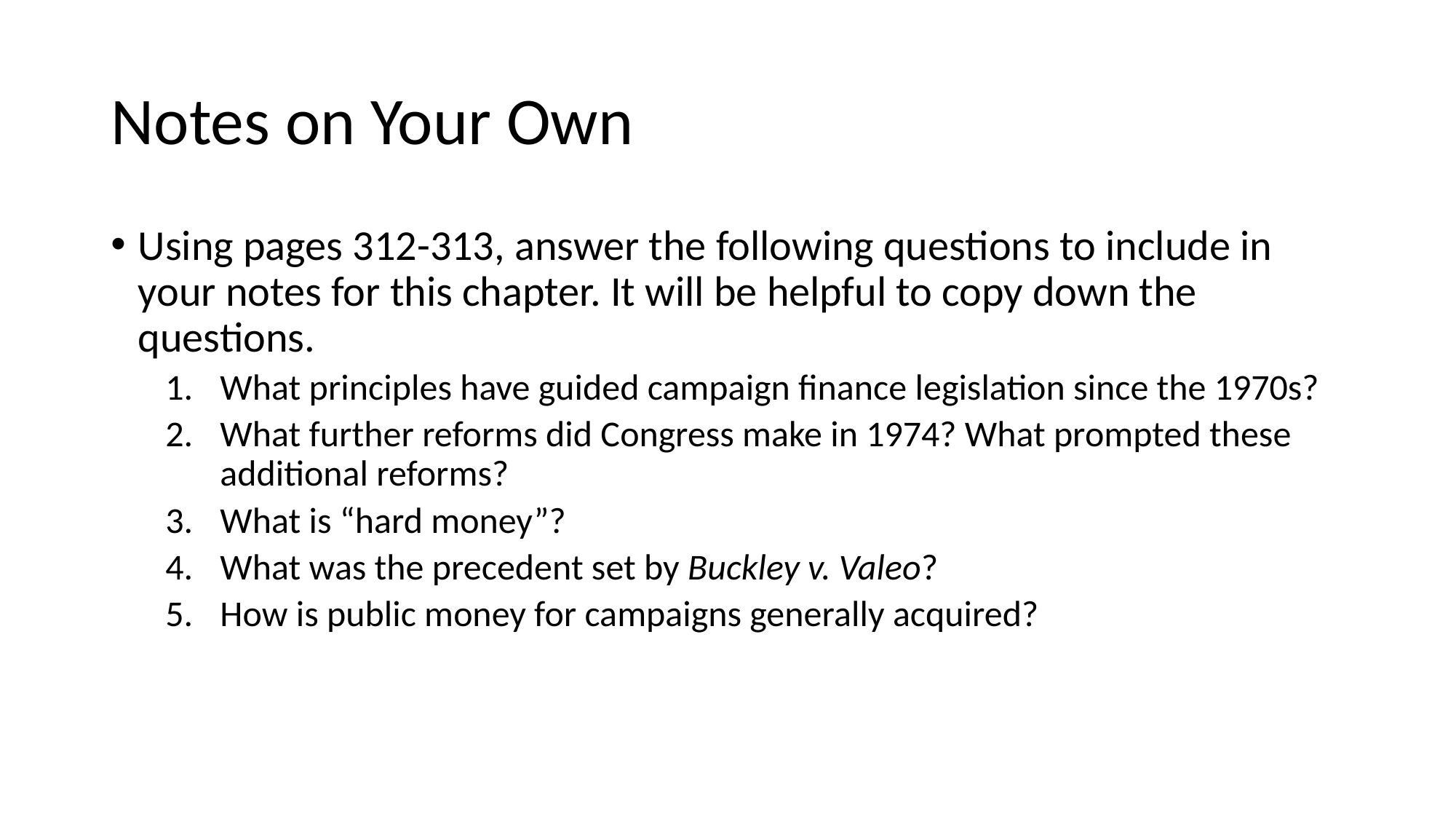

# Notes on Your Own
Using pages 312-313, answer the following questions to include in your notes for this chapter. It will be helpful to copy down the questions.
What principles have guided campaign finance legislation since the 1970s?
What further reforms did Congress make in 1974? What prompted these additional reforms?
What is “hard money”?
What was the precedent set by Buckley v. Valeo?
How is public money for campaigns generally acquired?